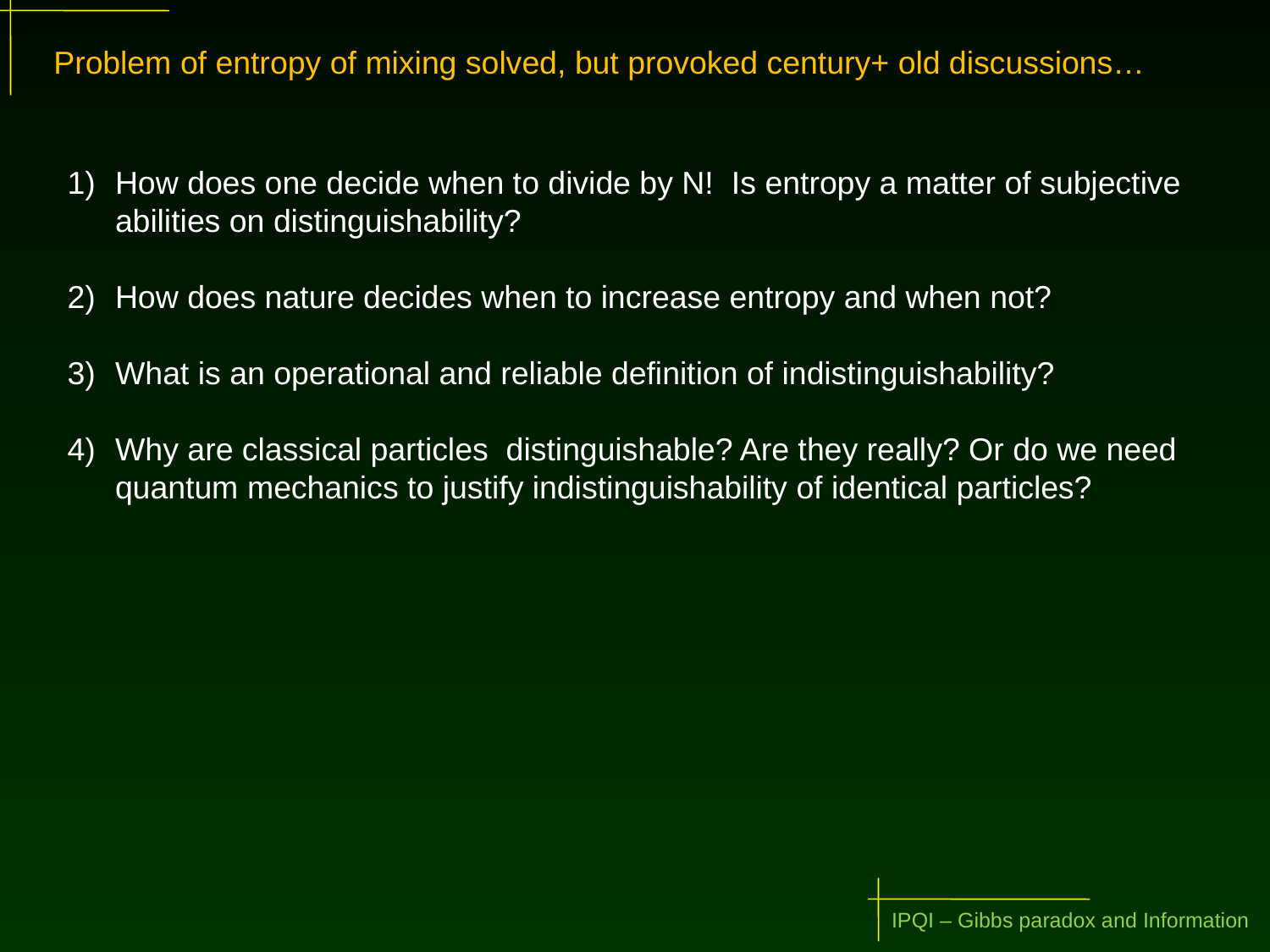

Problem of entropy of mixing solved, but provoked century+ old discussions…
How does one decide when to divide by N!  Is entropy a matter of subjective abilities on distinguishability?

How does nature decides when to increase entropy and when not?

What is an operational and reliable definition of indistinguishability?

Why are classical particles  distinguishable? Are they really? Or do we need quantum mechanics to justify indistinguishability of identical particles?